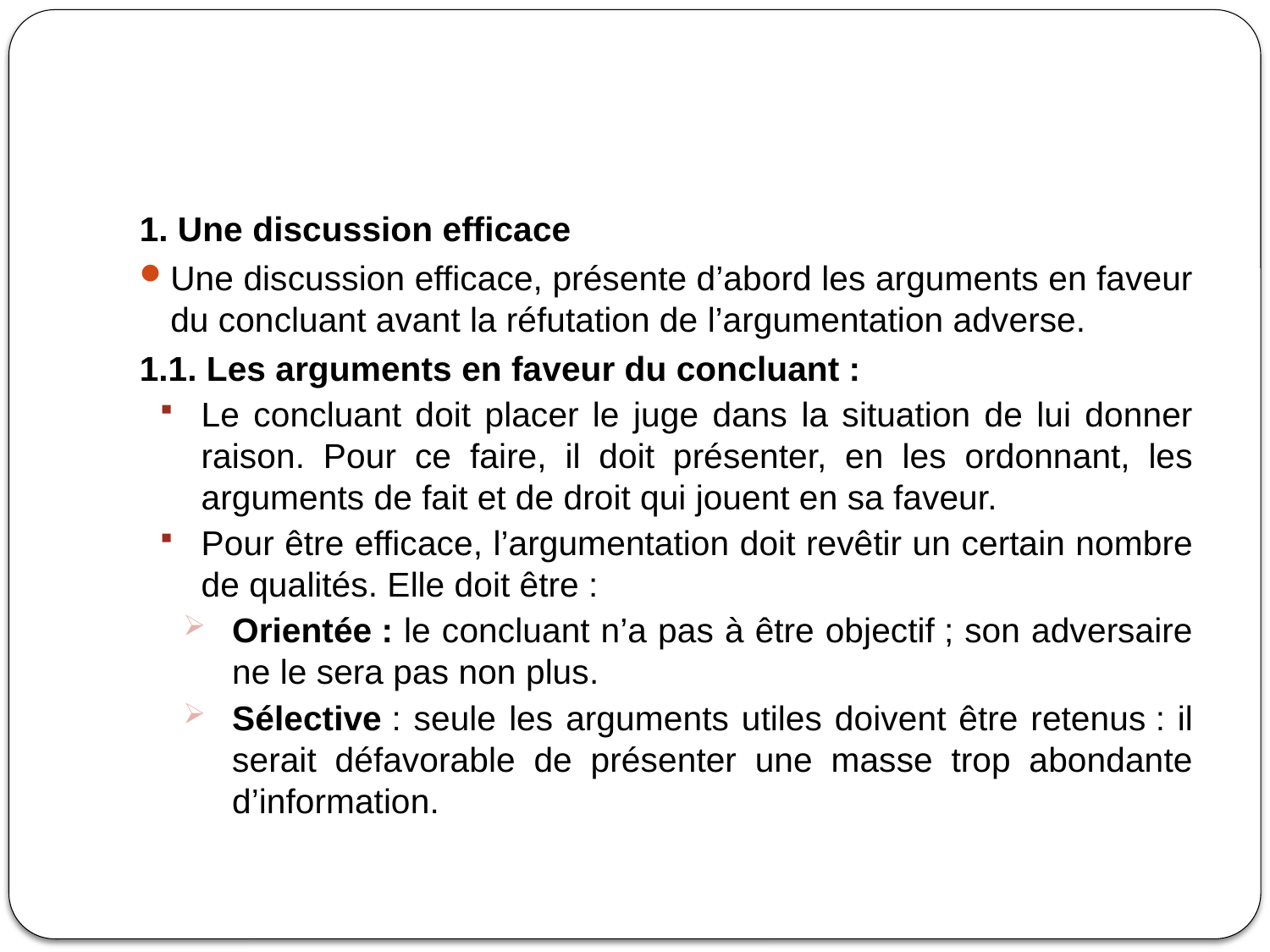

#
1. Une discussion efficace
Une discussion efficace, présente d’abord les arguments en faveur du concluant avant la réfutation de l’argumentation adverse.
1.1. Les arguments en faveur du concluant :
Le concluant doit placer le juge dans la situation de lui donner raison. Pour ce faire, il doit présenter, en les ordonnant, les arguments de fait et de droit qui jouent en sa faveur.
Pour être efficace, l’argumentation doit revêtir un certain nombre de qualités. Elle doit être :
Orientée : le concluant n’a pas à être objectif ; son adversaire ne le sera pas non plus.
Sélective : seule les arguments utiles doivent être retenus : il serait défavorable de présenter une masse trop abondante d’information.